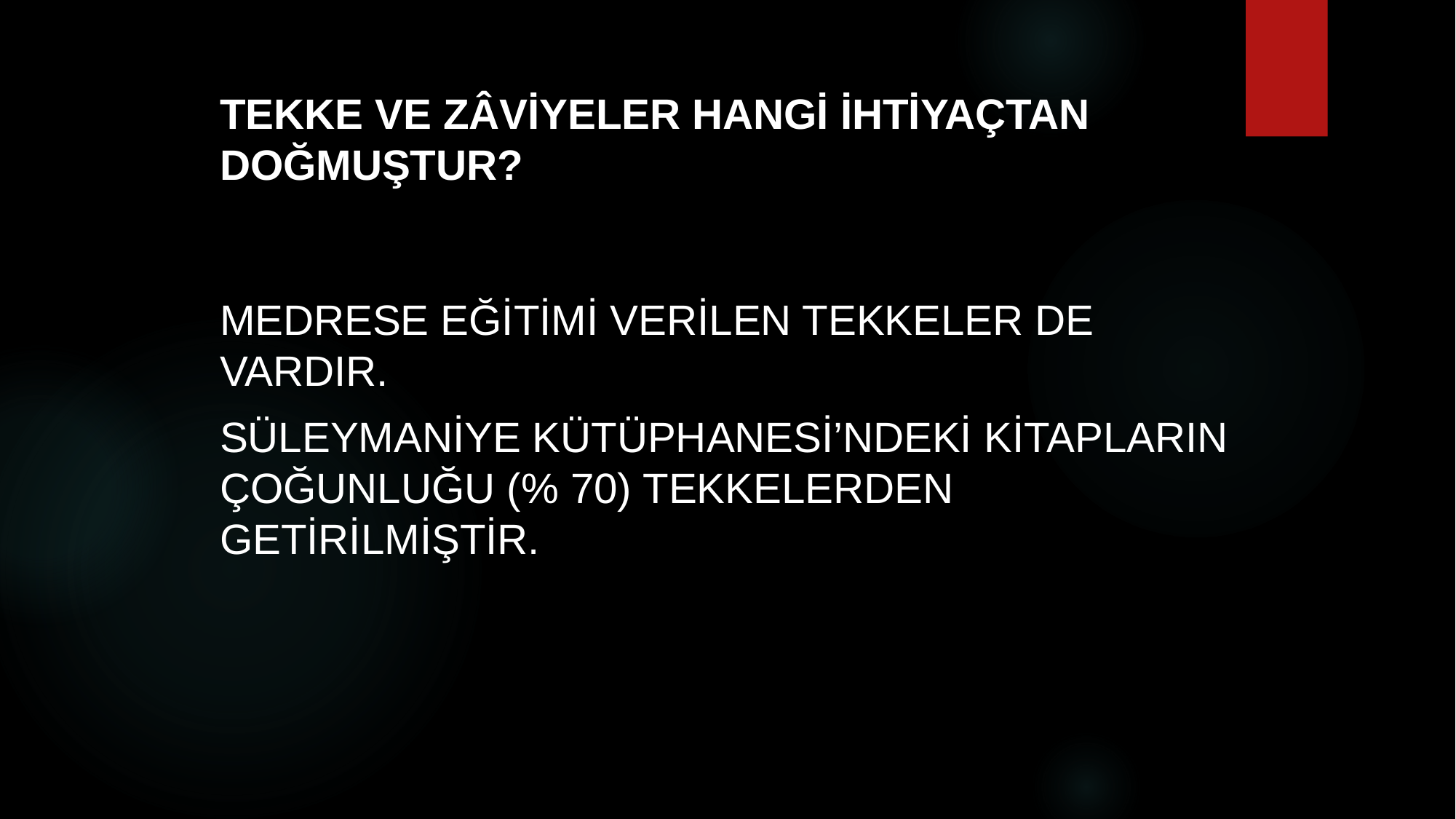

# Tekke ve zâviyeler hangi ihtiyaçtan doğmuştur?

medrese eğitimi verilen tekkeler de vardır.
Süleymaniye kütüphanesi’ndeki kitapların çoğunluğu (% 70) tekkelerden getirilmiştir.